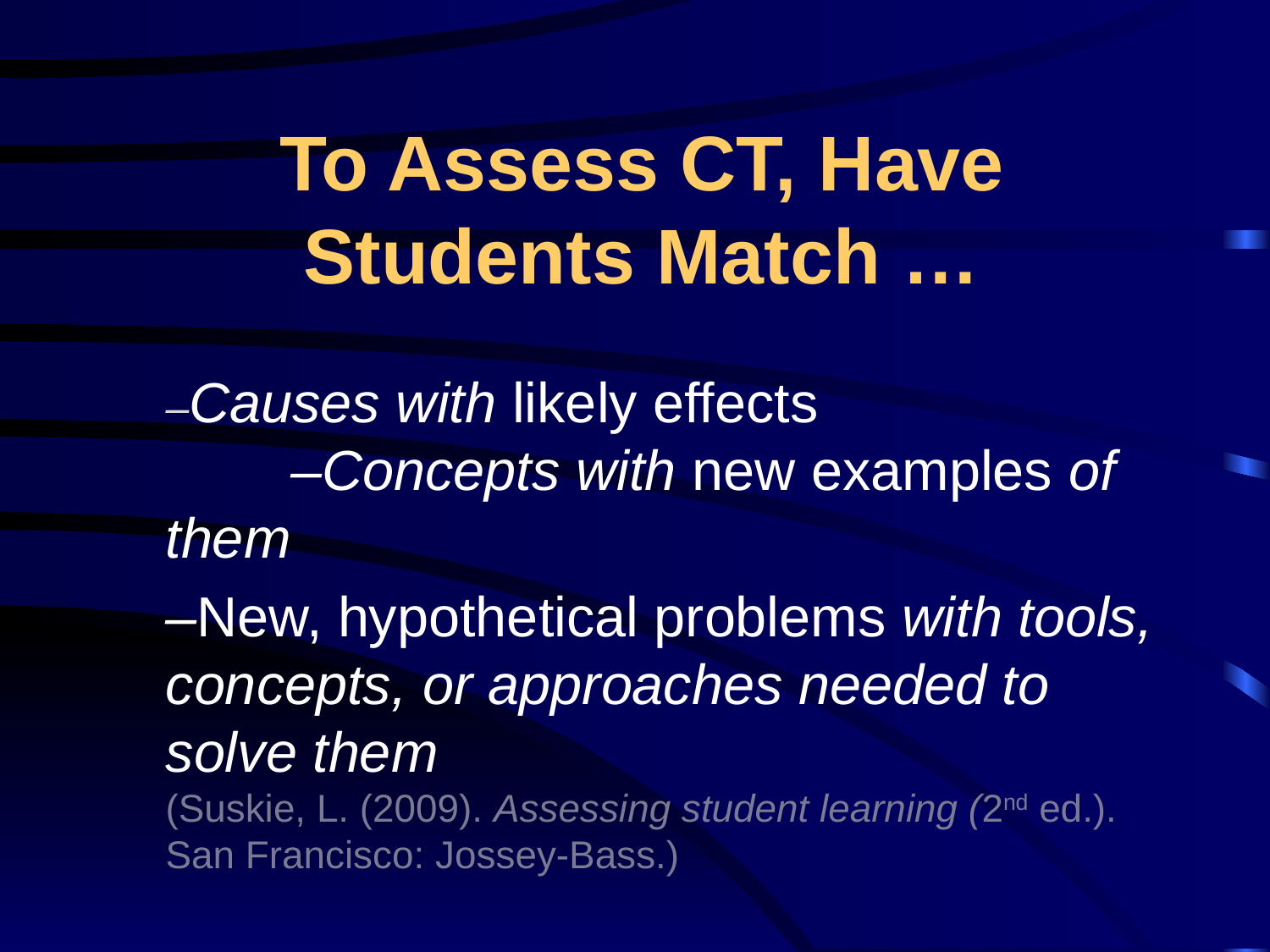

# To Assess CT, Have Students Match …
–Causes with likely effects                               –Concepts with new examples of them
–New, hypothetical problems with tools, concepts, or approaches needed to solve them
(Suskie, L. (2009). Assessing student learning (2nd ed.). San Francisco: Jossey-Bass.)